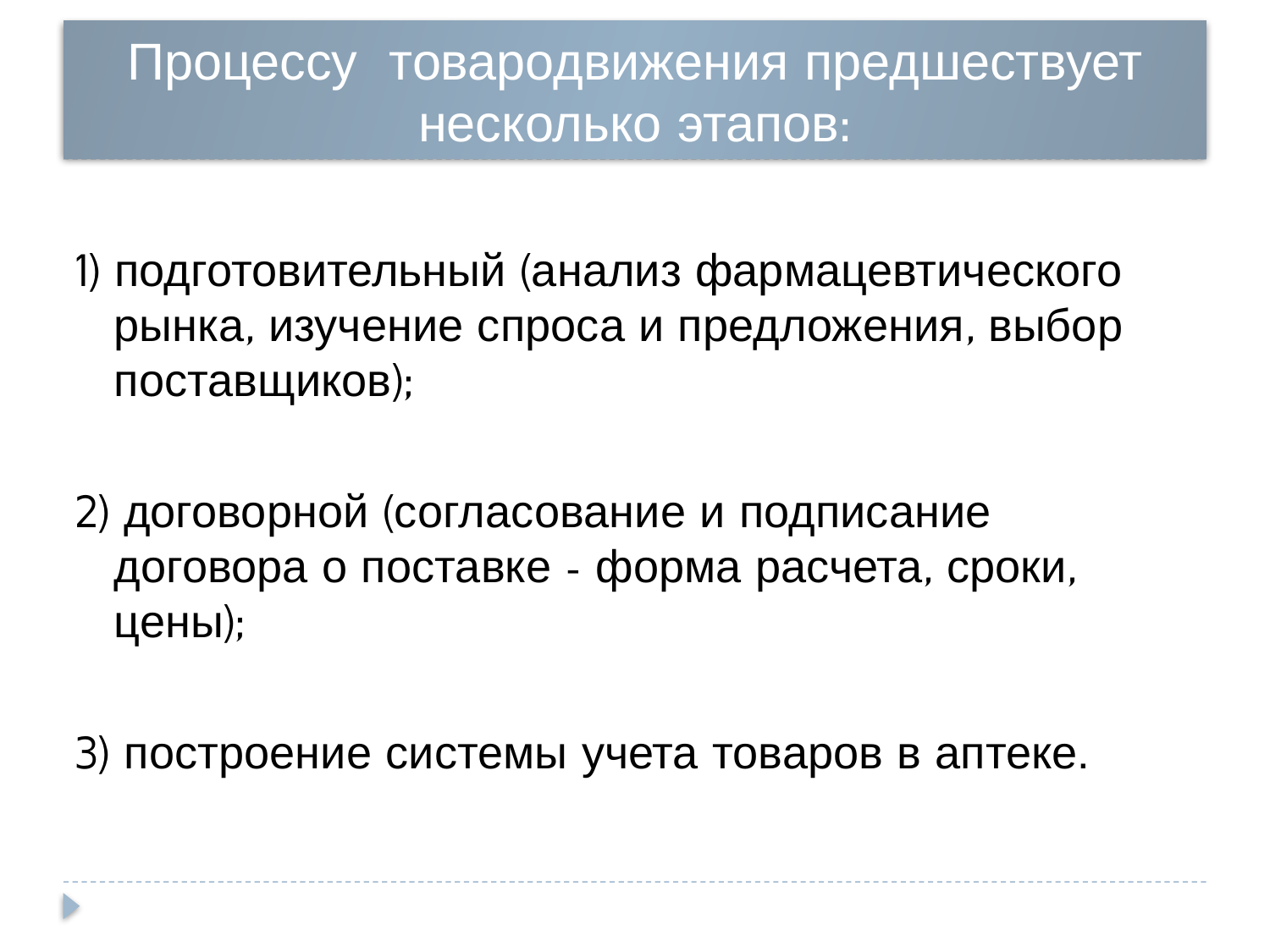

# Процессу  товародвижения предшествует несколько этапов:

1) подготовительный (анализ фармацевтического рынка, изучение спроса и предложения, выбор поставщиков);

2) договорной (согласование и подписание договора о поставке - форма расчета, сроки, цены);

3) построение системы учета товаров в аптеке.